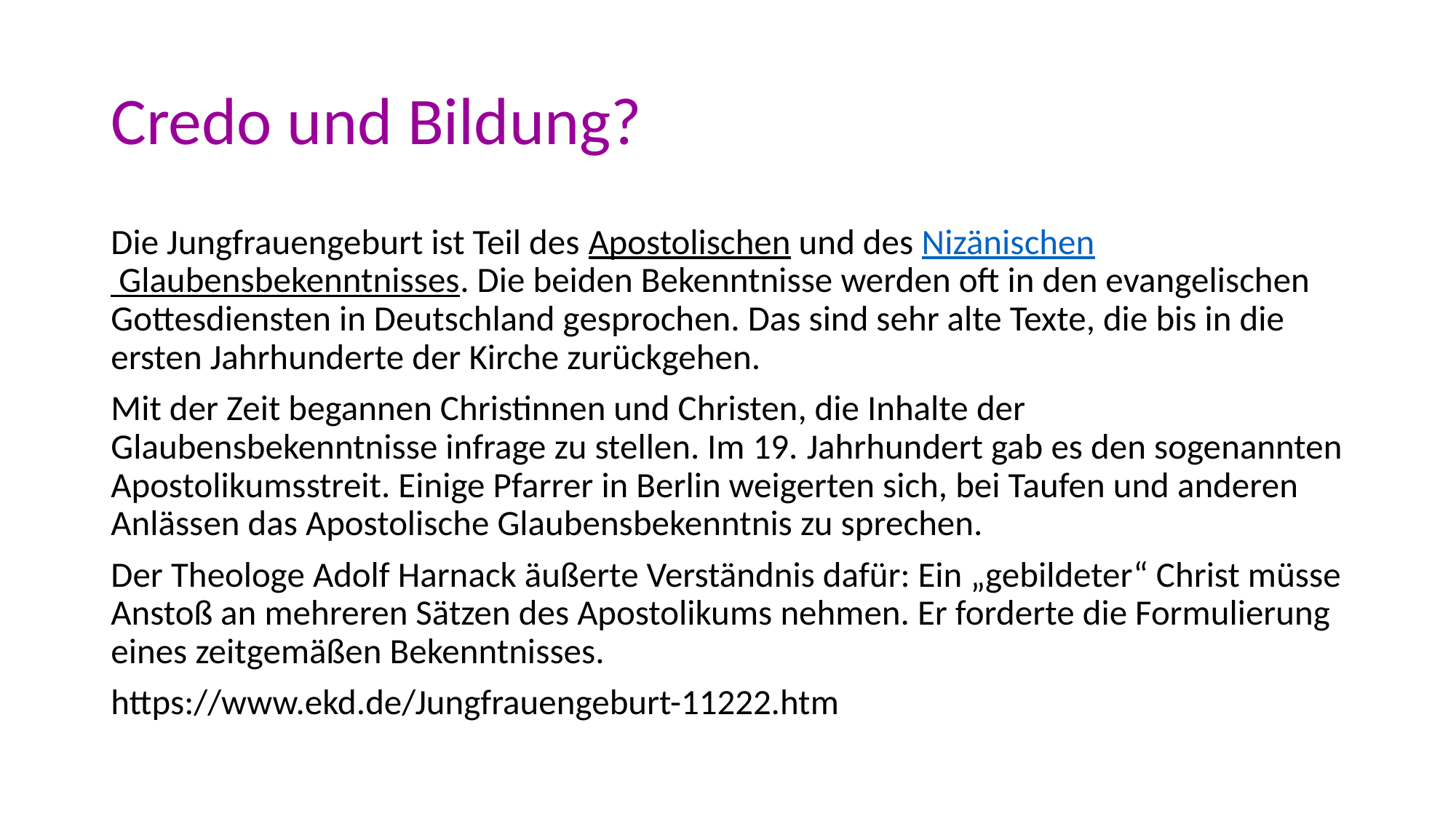

# Credo und Bildung?
Die Jungfrauengeburt ist Teil des Apostolischen und des Nizänischen Glaubensbekenntnisses. Die beiden Bekenntnisse werden oft in den evangelischen Gottesdiensten in Deutschland gesprochen. Das sind sehr alte Texte, die bis in die ersten Jahrhunderte der Kirche zurückgehen.
Mit der Zeit begannen Christinnen und Christen, die Inhalte der Glaubensbekenntnisse infrage zu stellen. Im 19. Jahrhundert gab es den sogenannten Apostolikumsstreit. Einige Pfarrer in Berlin weigerten sich, bei Taufen und anderen Anlässen das Apostolische Glaubensbekenntnis zu sprechen.
Der Theologe Adolf Harnack äußerte Verständnis dafür: Ein „gebildeter“ Christ müsse Anstoß an mehreren Sätzen des Apostolikums nehmen. Er forderte die Formulierung eines zeitgemäßen Bekenntnisses.
https://www.ekd.de/Jungfrauengeburt-11222.htm